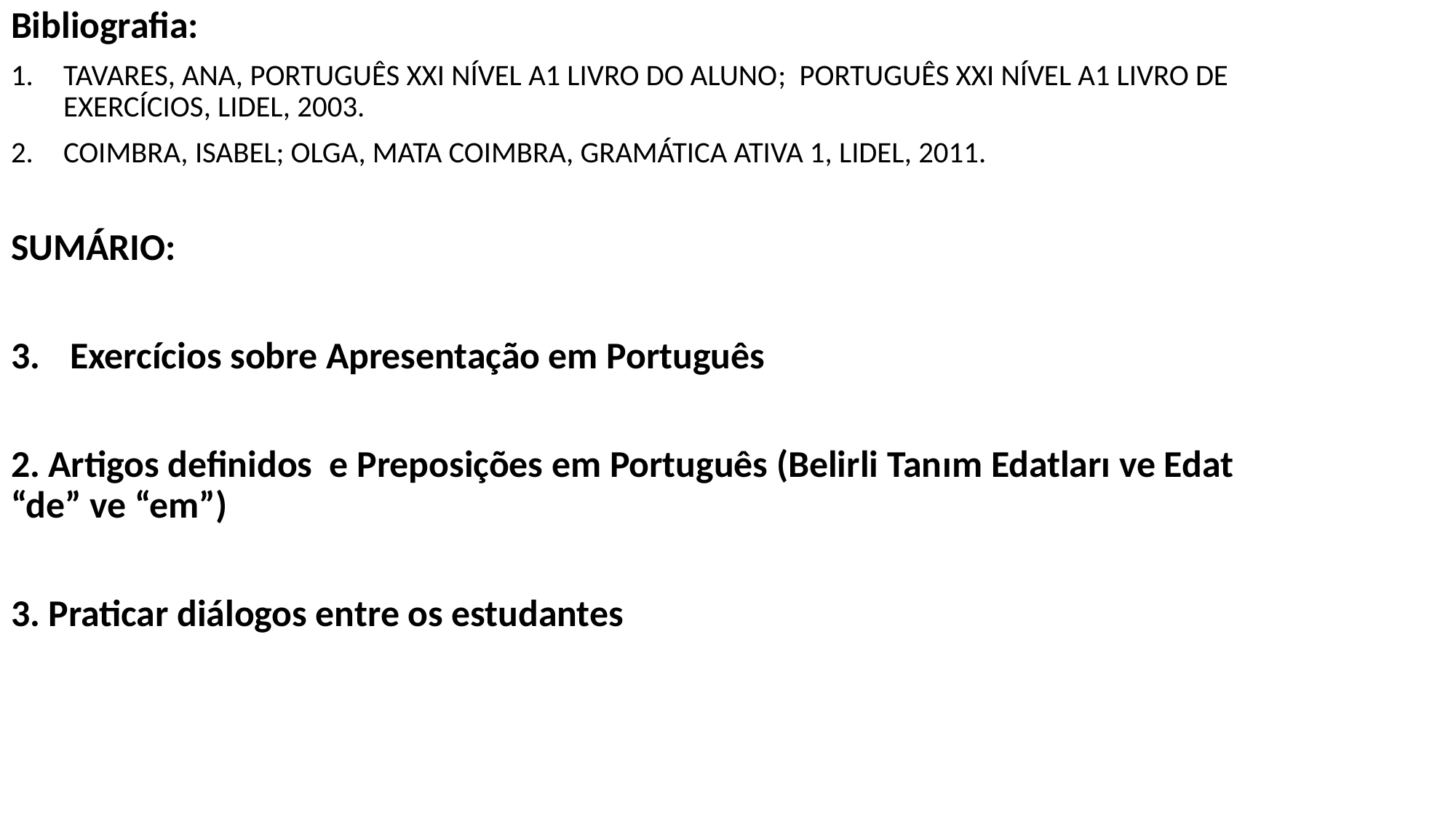

Bibliografia:
TAVARES, ANA, PORTUGUÊS XXI NÍVEL A1 LIVRO DO ALUNO;  PORTUGUÊS XXI NÍVEL A1 LIVRO DE EXERCÍCIOS, LIDEL, 2003.
COIMBRA, ISABEL; OLGA, MATA COIMBRA, GRAMÁTICA ATIVA 1, LIDEL, 2011.

SUMÁRIO:

Exercícios sobre Apresentação em Português

2. Artigos definidos  e Preposições em Português (Belirli Tanım Edatları ve Edat “de” ve “em”)

3. Praticar diálogos entre os estudantes